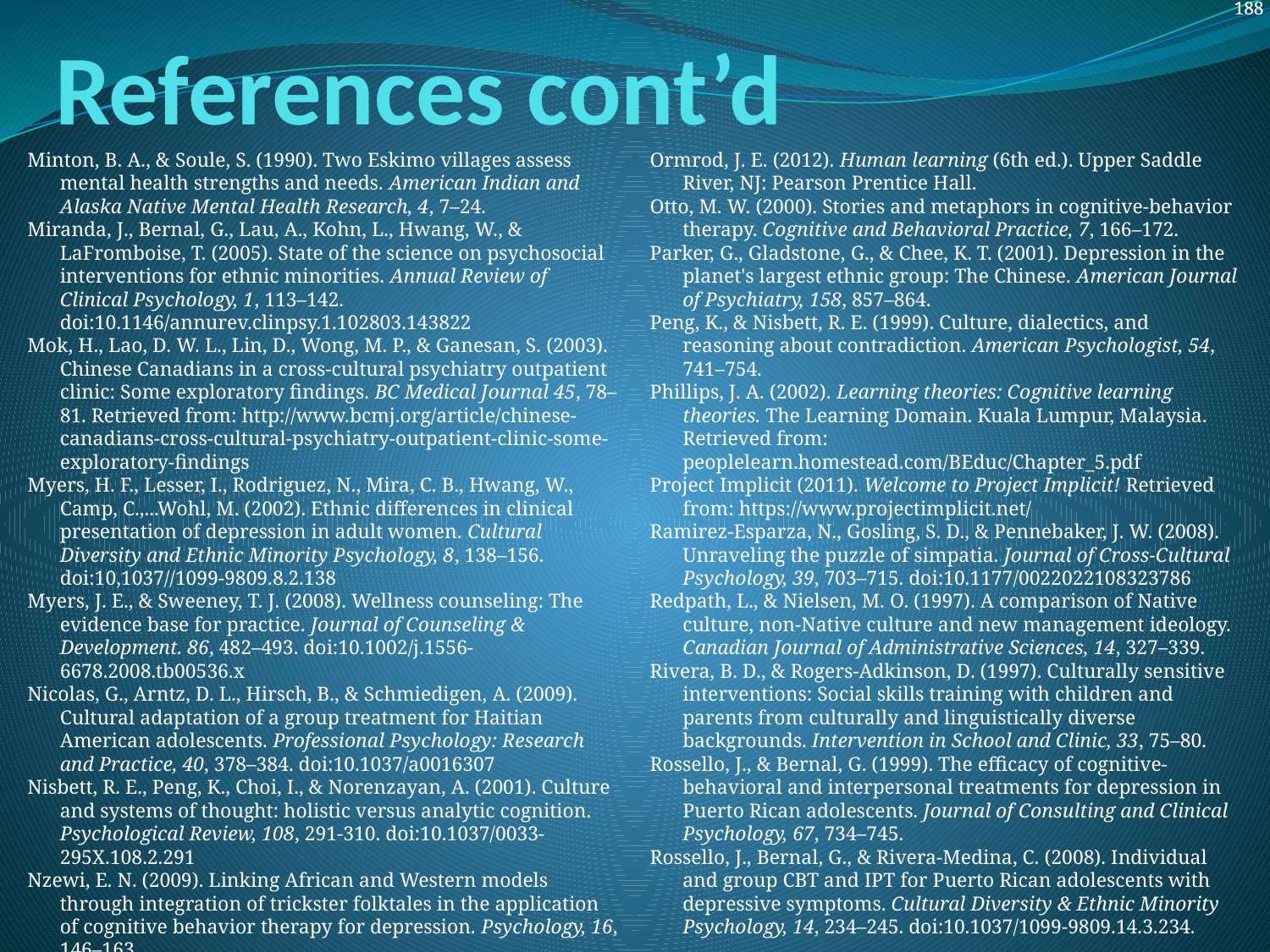

# References cont’d
Minton, B. A., & Soule, S. (1990). Two Eskimo villages assess mental health strengths and needs. American Indian and Alaska Native Mental Health Research, 4, 7–24.
Miranda, J., Bernal, G., Lau, A., Kohn, L., Hwang, W., & LaFromboise, T. (2005). State of the science on psychosocial interventions for ethnic minorities. Annual Review of Clinical Psychology, 1, 113–142. doi:10.1146/annurev.clinpsy.1.102803.143822
Mok, H., Lao, D. W. L., Lin, D., Wong, M. P., & Ganesan, S. (2003). Chinese Canadians in a cross-cultural psychiatry outpatient clinic: Some exploratory findings. BC Medical Journal 45, 78–81. Retrieved from: http://www.bcmj.org/article/chinese-canadians-cross-cultural-psychiatry-outpatient-clinic-some-exploratory-findings
Myers, H. F., Lesser, I., Rodriguez, N., Mira, C. B., Hwang, W., Camp, C.,...Wohl, M. (2002). Ethnic differences in clinical presentation of depression in adult women. Cultural Diversity and Ethnic Minority Psychology, 8, 138–156. doi:10,1037//1099-9809.8.2.138
Myers, J. E., & Sweeney, T. J. (2008). Wellness counseling: The evidence base for practice. Journal of Counseling & Development. 86, 482–493. doi:10.1002/j.1556-6678.2008.tb00536.x
Nicolas, G., Arntz, D. L., Hirsch, B., & Schmiedigen, A. (2009). Cultural adaptation of a group treatment for Haitian American adolescents. Professional Psychology: Research and Practice, 40, 378–384. doi:10.1037/a0016307
Nisbett, R. E., Peng, K., Choi, I., & Norenzayan, A. (2001). Culture and systems of thought: holistic versus analytic cognition. Psychological Review, 108, 291-310. doi:10.1037/0033-295X.108.2.291
Nzewi, E. N. (2009). Linking African and Western models through integration of trickster folktales in the application of cognitive behavior therapy for depression. Psychology, 16, 146–163.
Ormrod, J. E. (2012). Human learning (6th ed.). Upper Saddle River, NJ: Pearson Prentice Hall.
Otto, M. W. (2000). Stories and metaphors in cognitive-behavior therapy. Cognitive and Behavioral Practice, 7, 166–172.
Parker, G., Gladstone, G., & Chee, K. T. (2001). Depression in the planet's largest ethnic group: The Chinese. American Journal of Psychiatry, 158, 857–864.
Peng, K., & Nisbett, R. E. (1999). Culture, dialectics, and reasoning about contradiction. American Psychologist, 54, 741–754.
Phillips, J. A. (2002). Learning theories: Cognitive learning theories. The Learning Domain. Kuala Lumpur, Malaysia. Retrieved from: peoplelearn.homestead.com/BEduc/Chapter_5.pdf
Project Implicit (2011). Welcome to Project Implicit! Retrieved from: https://www.projectimplicit.net/
Ramirez-Esparza, N., Gosling, S. D., & Pennebaker, J. W. (2008). Unraveling the puzzle of simpatia. Journal of Cross-Cultural Psychology, 39, 703–715. doi:10.1177/0022022108323786
Redpath, L., & Nielsen, M. O. (1997). A comparison of Native culture, non-Native culture and new management ideology. Canadian Journal of Administrative Sciences, 14, 327–339.
Rivera, B. D., & Rogers-Adkinson, D. (1997). Culturally sensitive interventions: Social skills training with children and parents from culturally and linguistically diverse backgrounds. Intervention in School and Clinic, 33, 75–80.
Rossello, J., & Bernal, G. (1999). The efficacy of cognitive-behavioral and interpersonal treatments for depression in Puerto Rican adolescents. Journal of Consulting and Clinical Psychology, 67, 734–745.
Rossello, J., Bernal, G., & Rivera-Medina, C. (2008). Individual and group CBT and IPT for Puerto Rican adolescents with depressive symptoms. Cultural Diversity & Ethnic Minority Psychology, 14, 234–245. doi:10.1037/1099-9809.14.3.234.